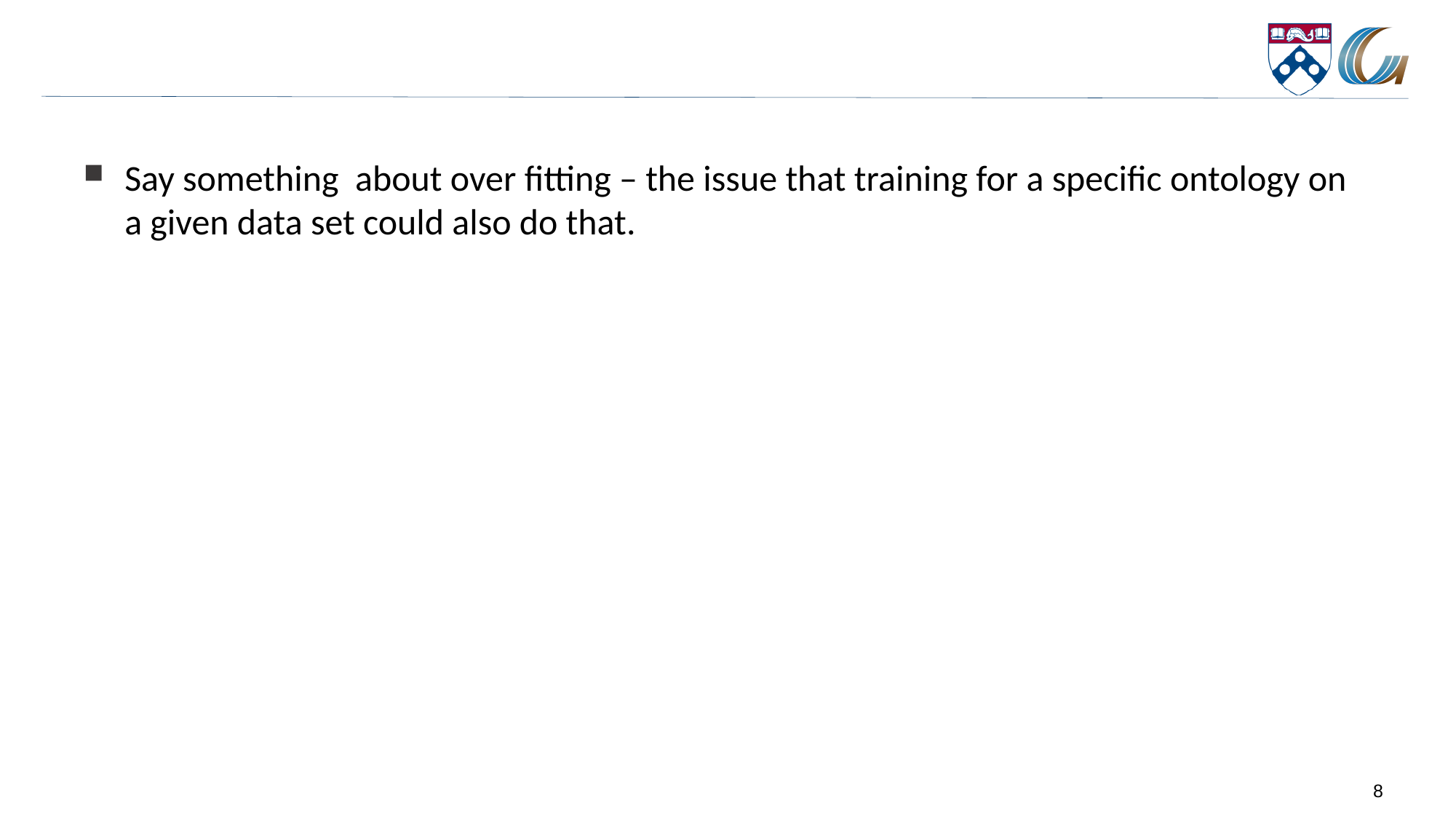

#
Say something  about over fitting – the issue that training for a specific ontology on a given data set could also do that.
8